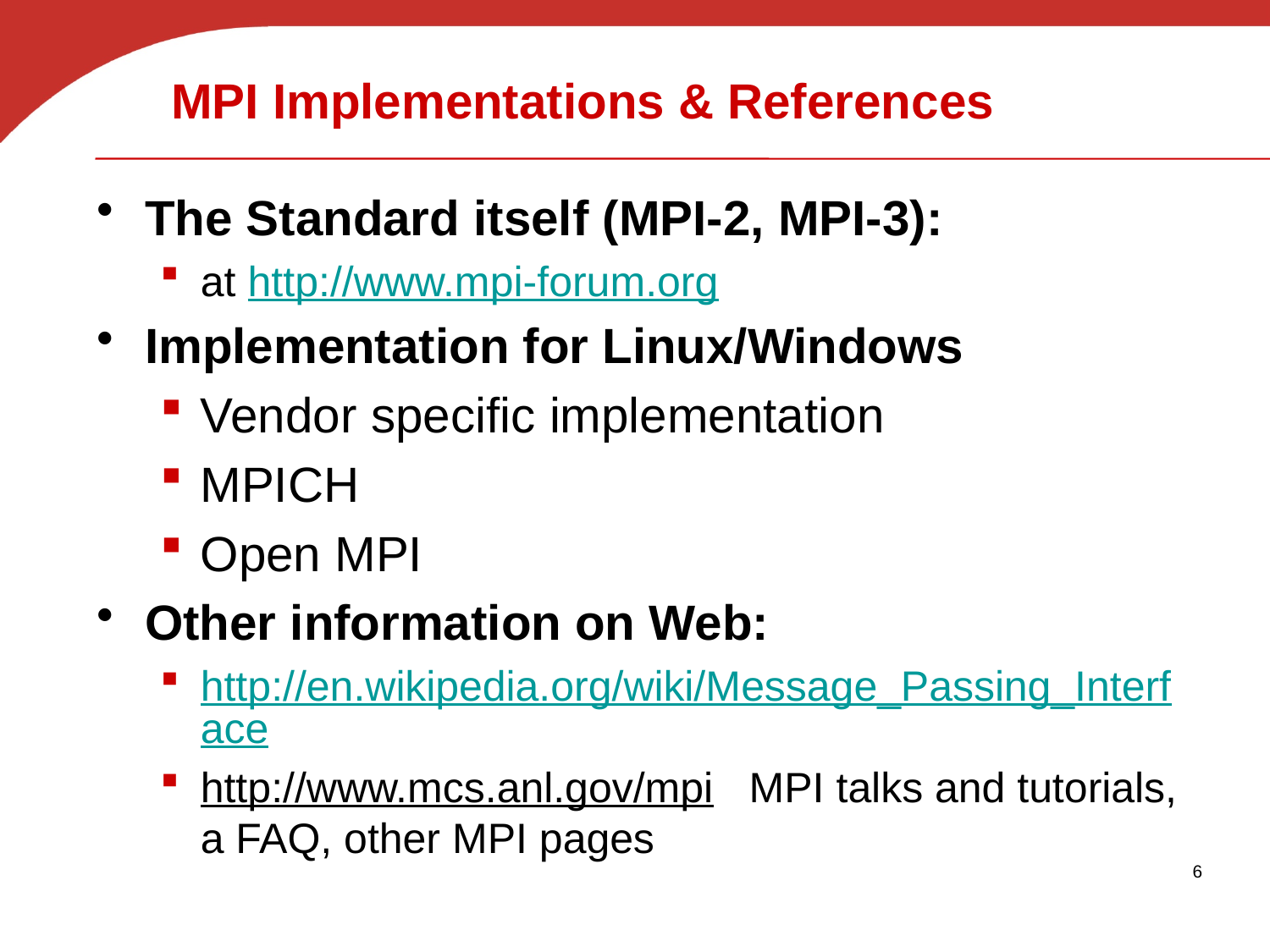

# MPI Implementations & References
The Standard itself (MPI-2, MPI-3):
at http://www.mpi-forum.org
Implementation for Linux/Windows
Vendor specific implementation
MPICH
Open MPI
Other information on Web:
http://en.wikipedia.org/wiki/Message_Passing_Interface
http://www.mcs.anl.gov/mpi   MPI talks and tutorials, a FAQ, other MPI pages
6